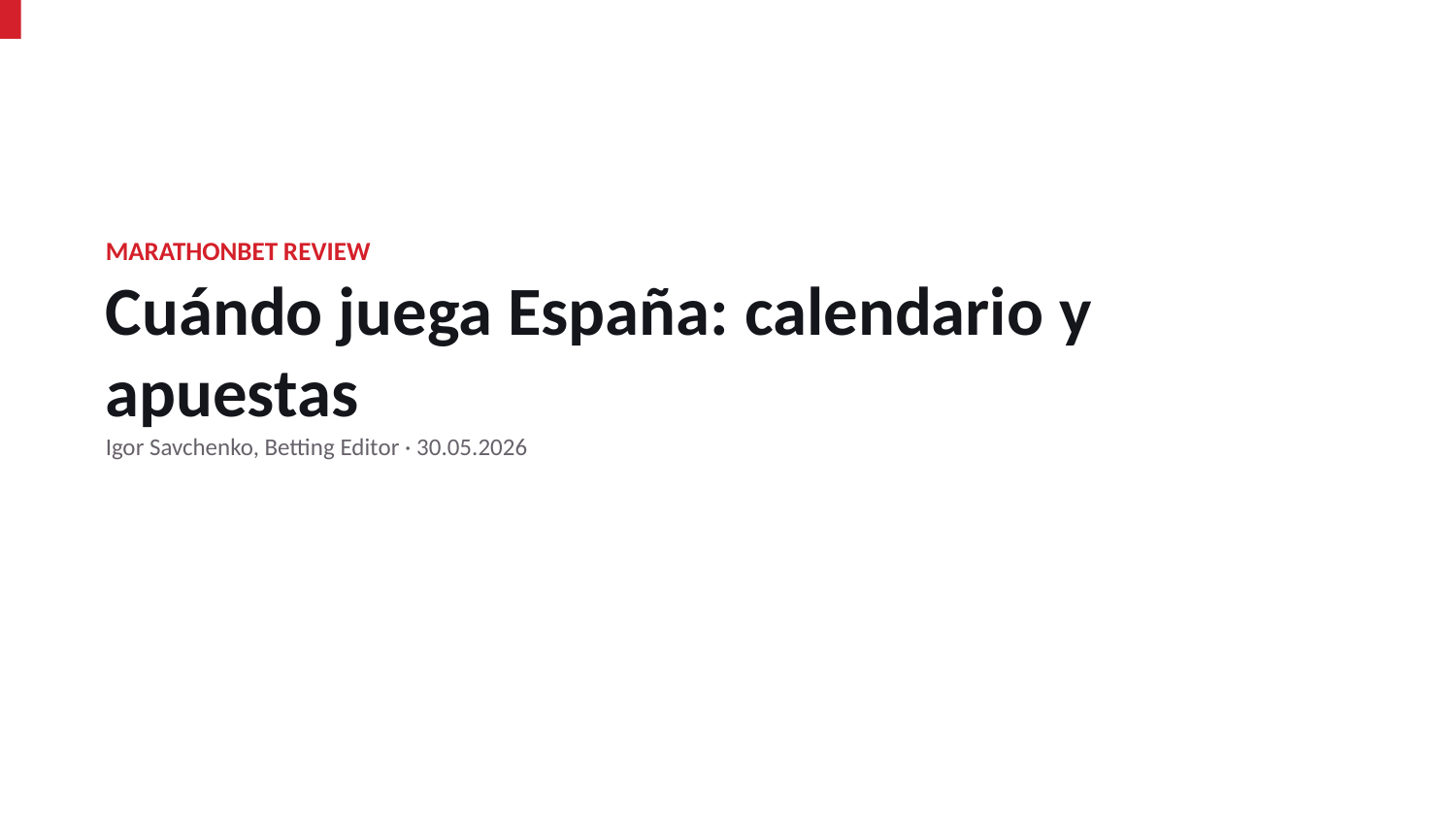

MARATHONBET REVIEW
Cuándo juega España: calendario y apuestas
Igor Savchenko, Betting Editor · 30.05.2026